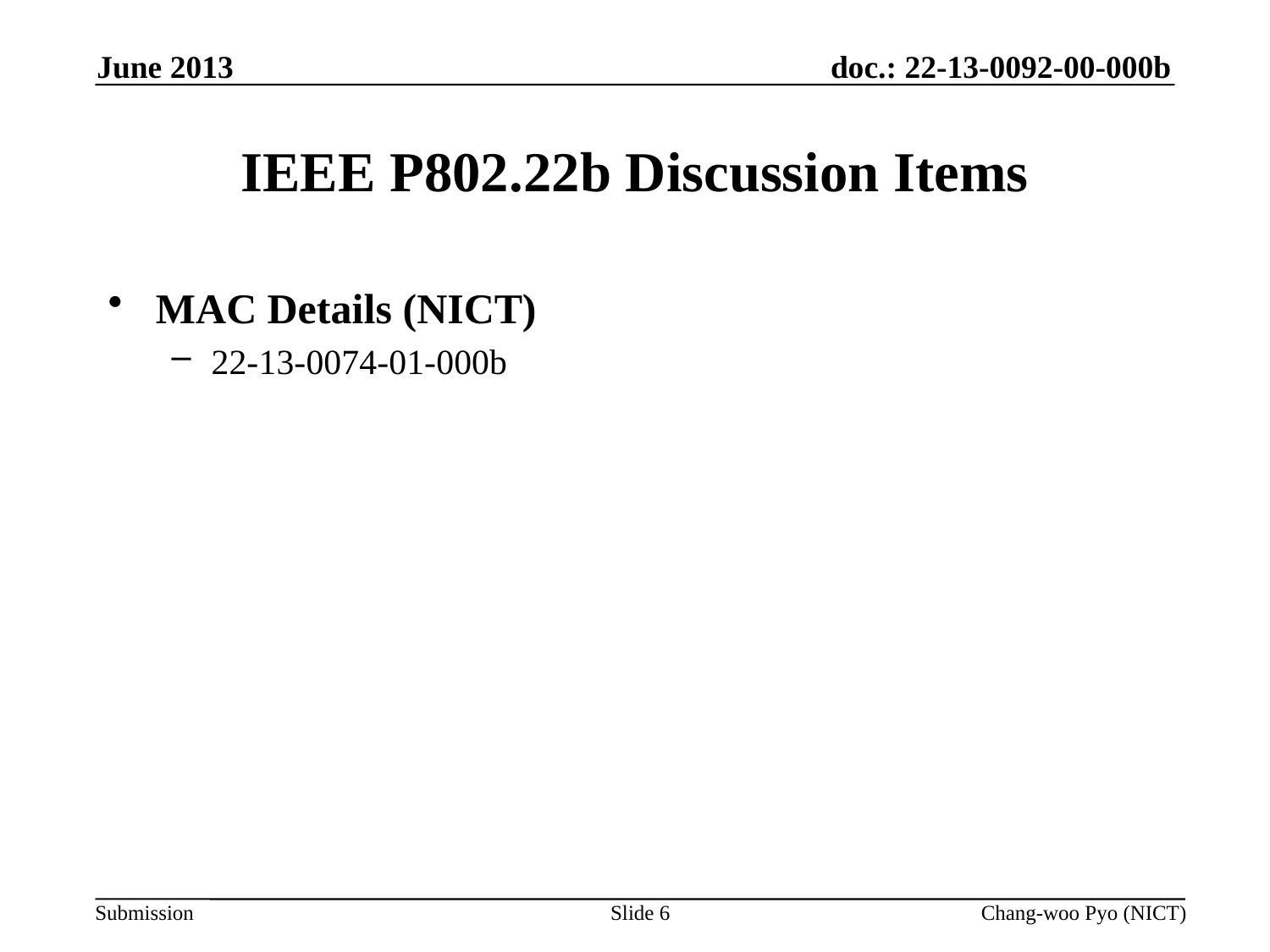

June 2013
# IEEE P802.22b Discussion Items
MAC Details (NICT)
22-13-0074-01-000b
Slide 6
Chang-woo Pyo (NICT)